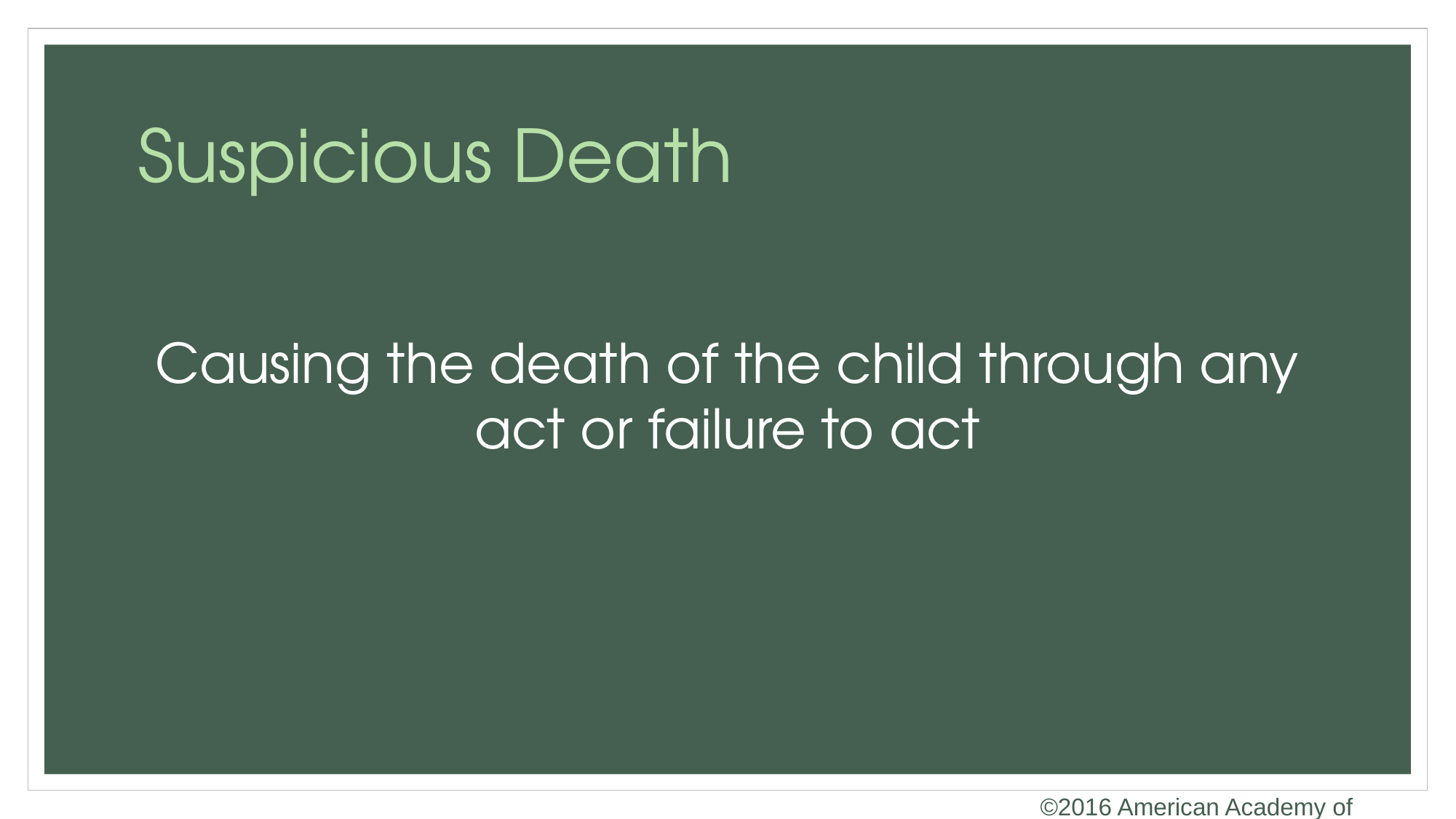

# Suspicious Death
Causing the death of the child through any act or failure to act
©2016 American Academy of Pediatrics